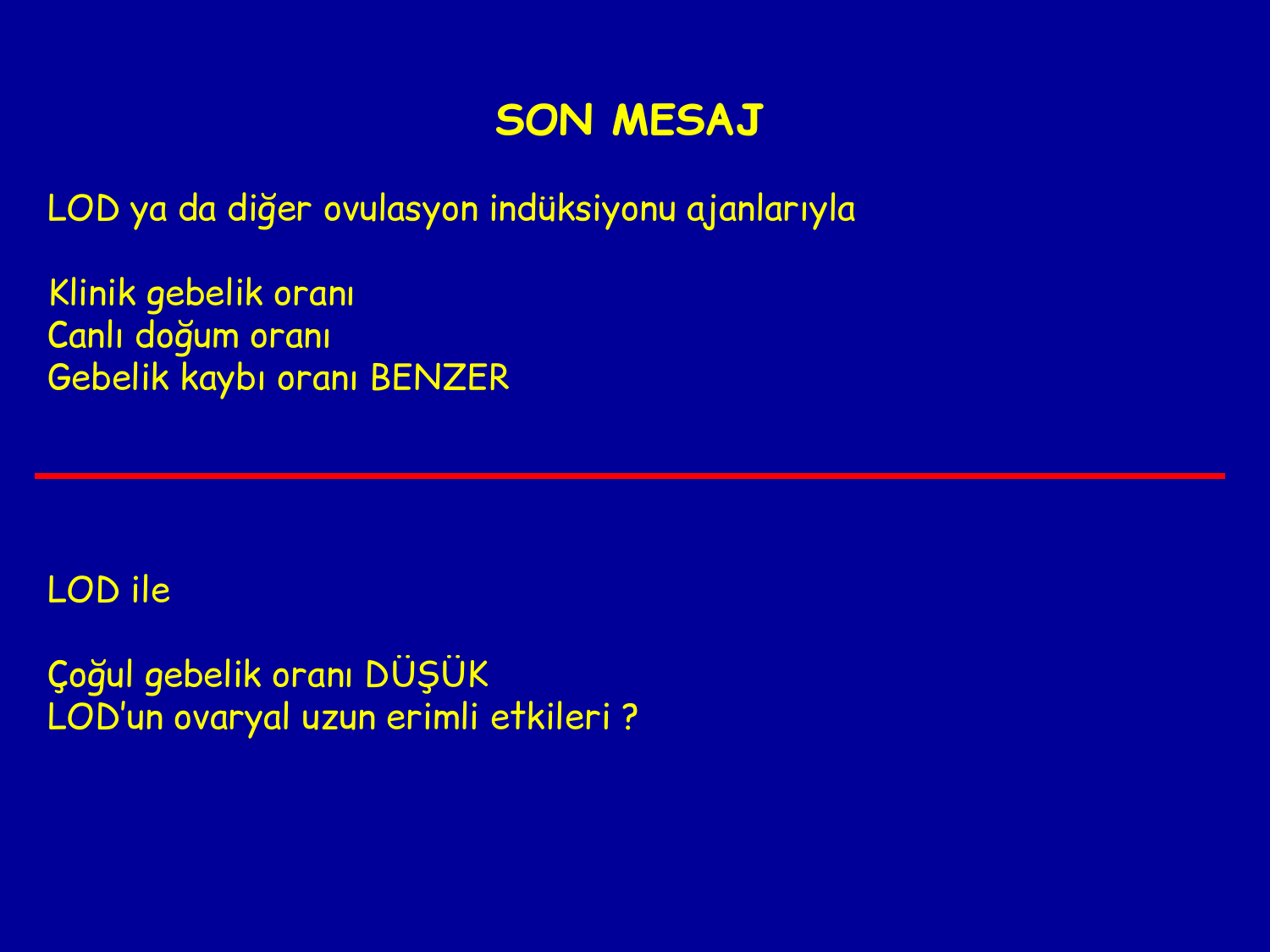

SON MESAJ

LOD ya da diğer ovulasyon indüksiyonu ajanlarıyla

Klinik gebelik oranı
Canlı doğum oranı
Gebelik kaybı oranı BENZER

LOD ile

Çoğul gebelik oranı DÜŞÜK
LOD’un ovaryal uzun erimli etkileri ?